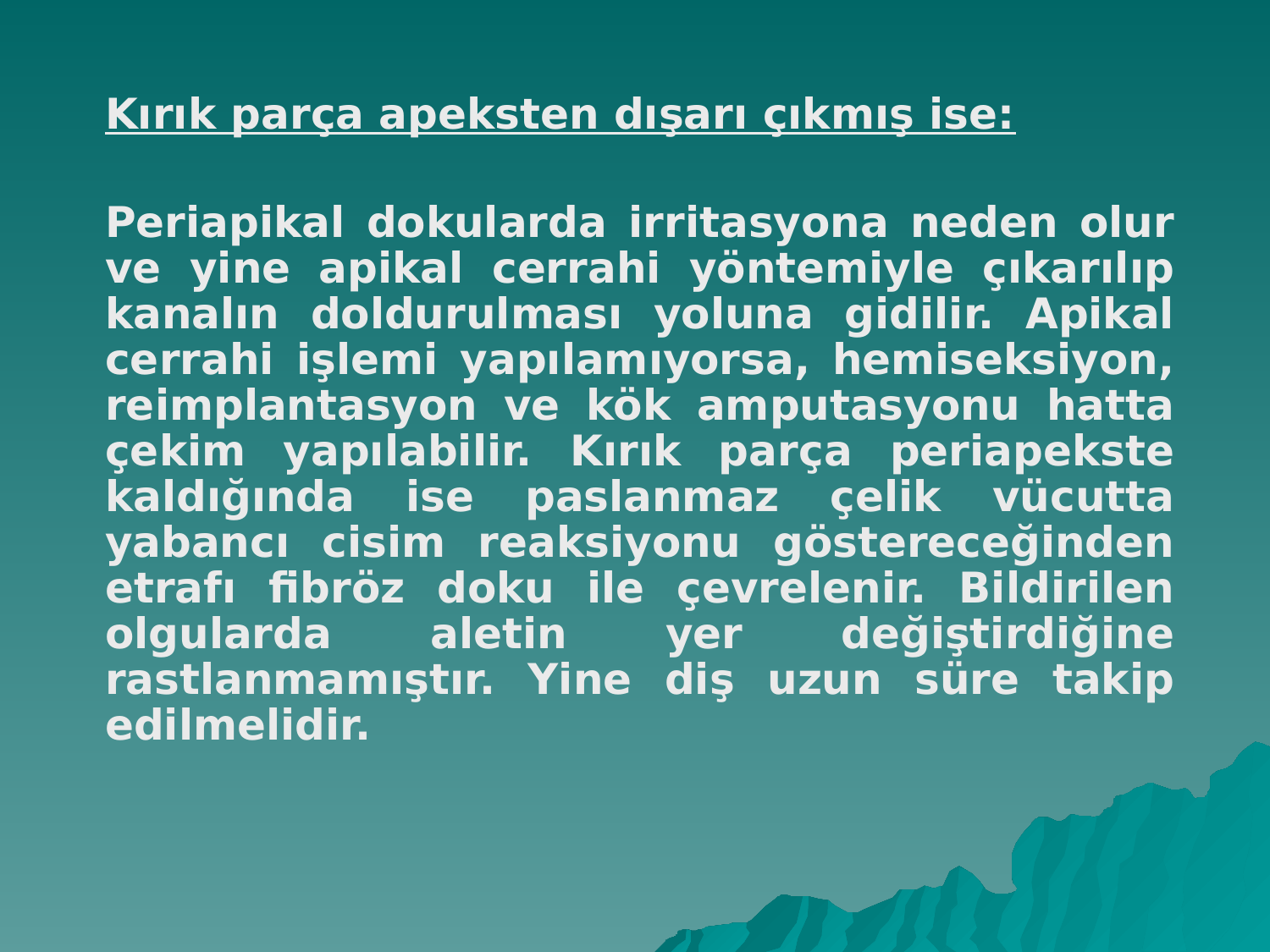

Kırık parça apeksten dışarı çıkmış ise:

	Periapikal dokularda irritasyona neden olur ve yine apikal cerrahi yöntemiyle çıkarılıp kanalın doldurulması yoluna gidilir. Apikal cerrahi işlemi yapılamıyorsa, hemiseksiyon, reimplantasyon ve kök amputasyonu hatta çekim yapılabilir. Kırık parça periapekste kaldığında ise paslanmaz çelik vücutta yabancı cisim reaksiyonu göstereceğinden etrafı fibröz doku ile çevrelenir. Bildirilen olgularda aletin yer değiştirdiğine rastlanmamıştır. Yine diş uzun süre takip edilmelidir.